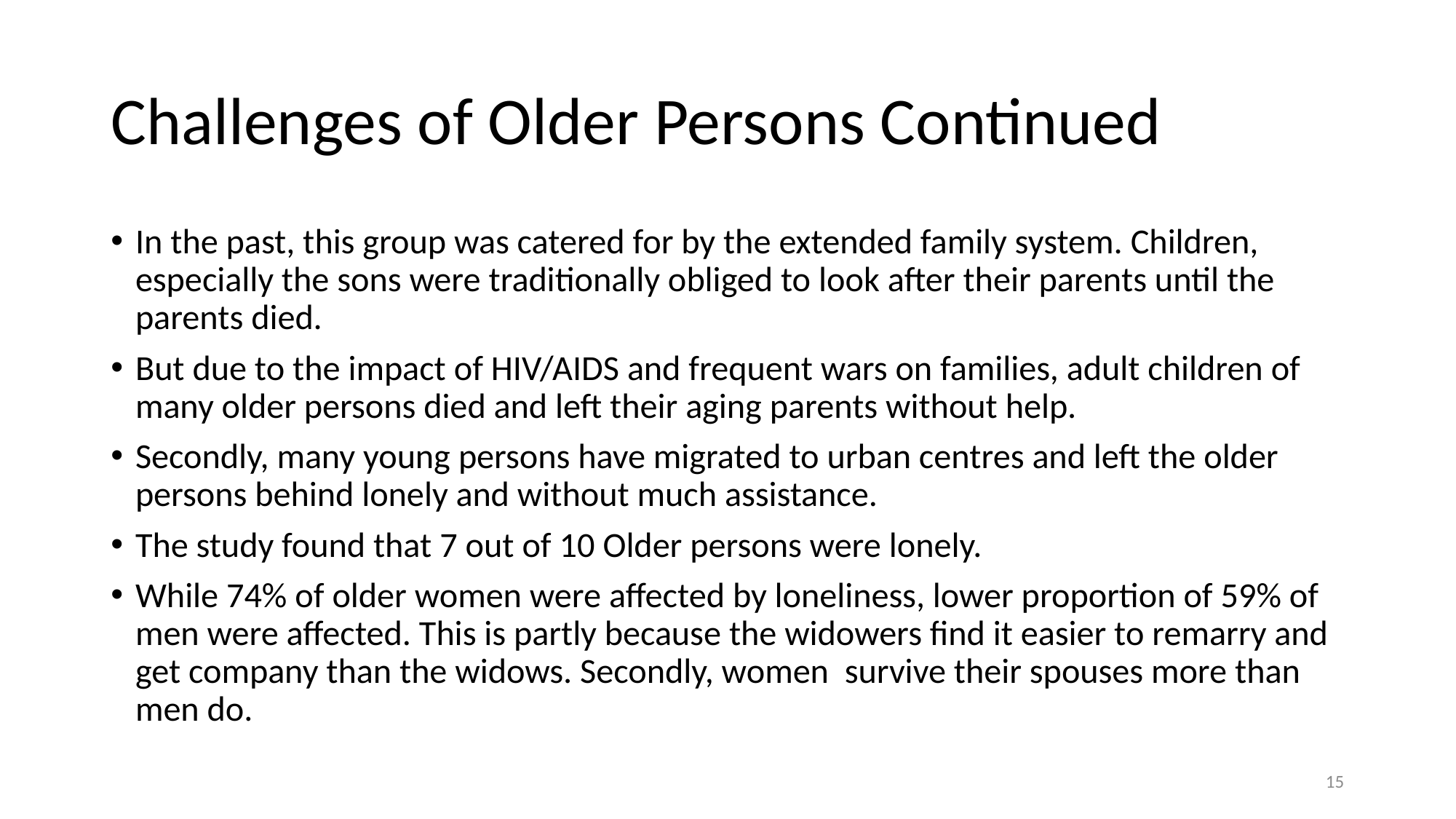

# Challenges of Older Persons Continued
In the past, this group was catered for by the extended family system. Children, especially the sons were traditionally obliged to look after their parents until the parents died.
But due to the impact of HIV/AIDS and frequent wars on families, adult children of many older persons died and left their aging parents without help.
Secondly, many young persons have migrated to urban centres and left the older persons behind lonely and without much assistance.
The study found that 7 out of 10 Older persons were lonely.
While 74% of older women were affected by loneliness, lower proportion of 59% of men were affected. This is partly because the widowers find it easier to remarry and get company than the widows. Secondly, women  survive their spouses more than men do.
15